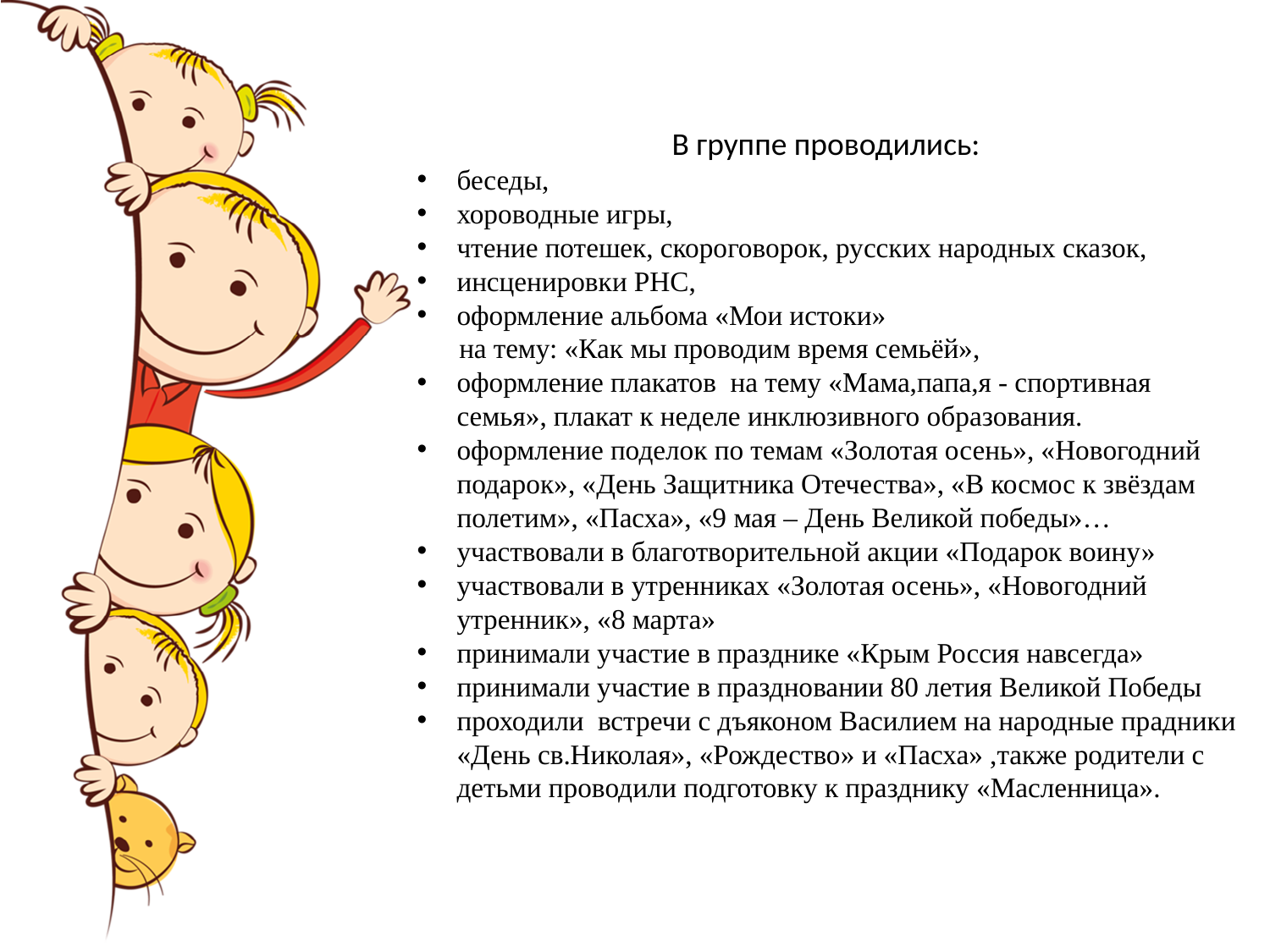

В группе проводились:
беседы,
хороводные игры,
чтение потешек, скороговорок, русских народных сказок,
инсценировки РНС,
оформление альбома «Мои истоки»
      на тему: «Как мы проводим время семьёй»,
оформление плакатов  на тему «Мама,папа,я - спортивная семья», плакат к неделе инклюзивного образования.
оформление поделок по темам «Золотая осень», «Новогодний подарок», «День Защитника Отечества», «В космос к звёздам полетим», «Пасха», «9 мая – День Великой победы»…
участвовали в благотворительной акции «Подарок воину»
участвовали в утренниках «Золотая осень», «Новогодний утренник», «8 марта»
принимали участие в празднике «Крым Россия навсегда»
принимали участие в праздновании 80 летия Великой Победы
проходили  встречи с дъяконом Василием на народные прадники «День св.Николая», «Рождество» и «Пасха» ,также родители с детьми проводили подготовку к празднику «Масленница».